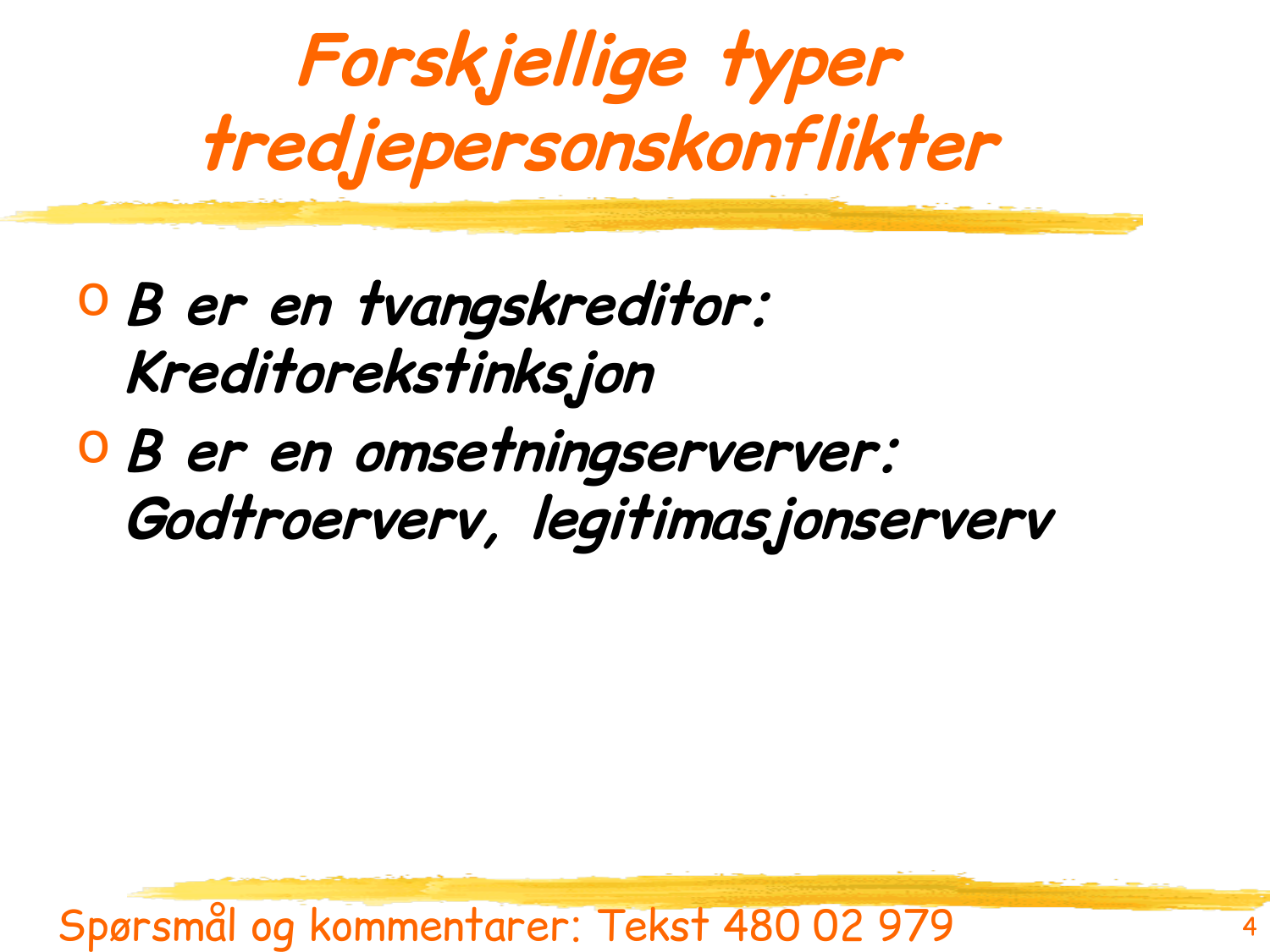

# Forskjellige typer tredjepersonskonflikter
B er en tvangskreditor: Kreditorekstinksjon
B er en omsetningserverver: Godtroerverv, legitimasjonserverv
4